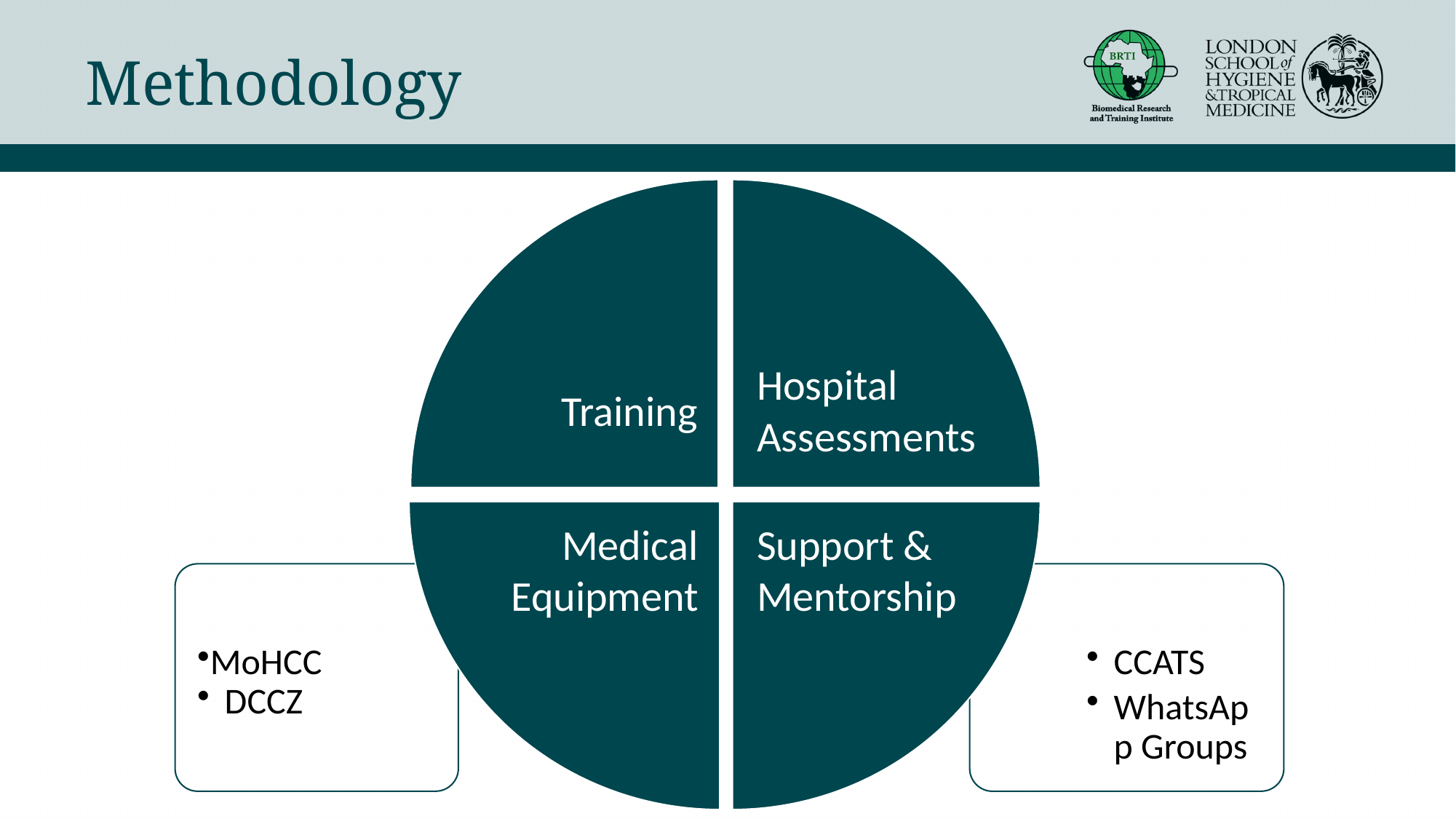

# Methodology
MoHCC
DCCZ
CCATS
WhatsApp Groups

Hospital Assessments
Training
Medical Equipment
Support & Mentorship